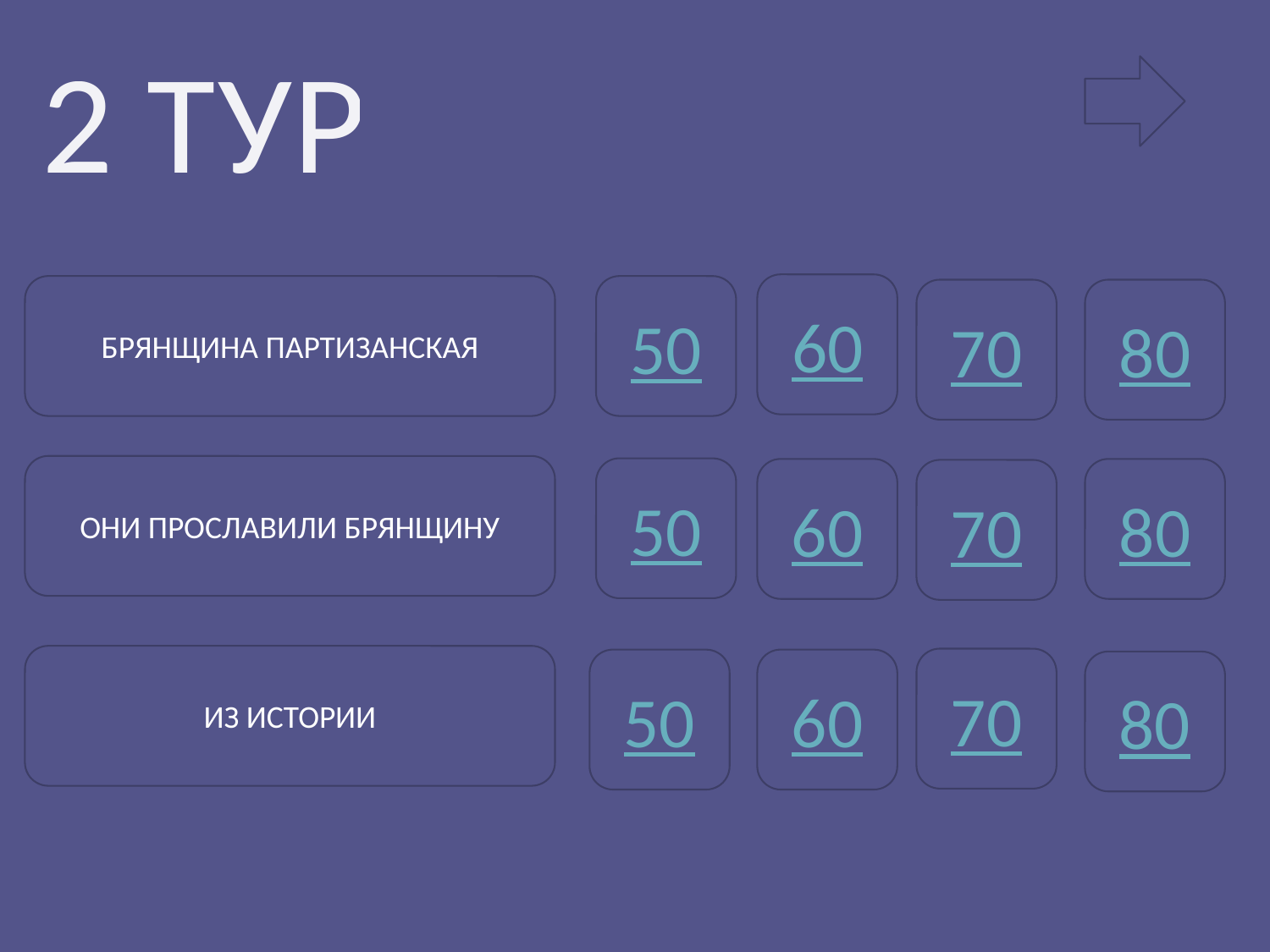

2 ТУР

60
БРЯНЩИНА ПАРТИЗАНСКАЯ
50
70
80
ОНИ ПРОСЛАВИЛИ БРЯНЩИНУ
50
60
80
70
ИЗ ИСТОРИИ
70
50
60
80